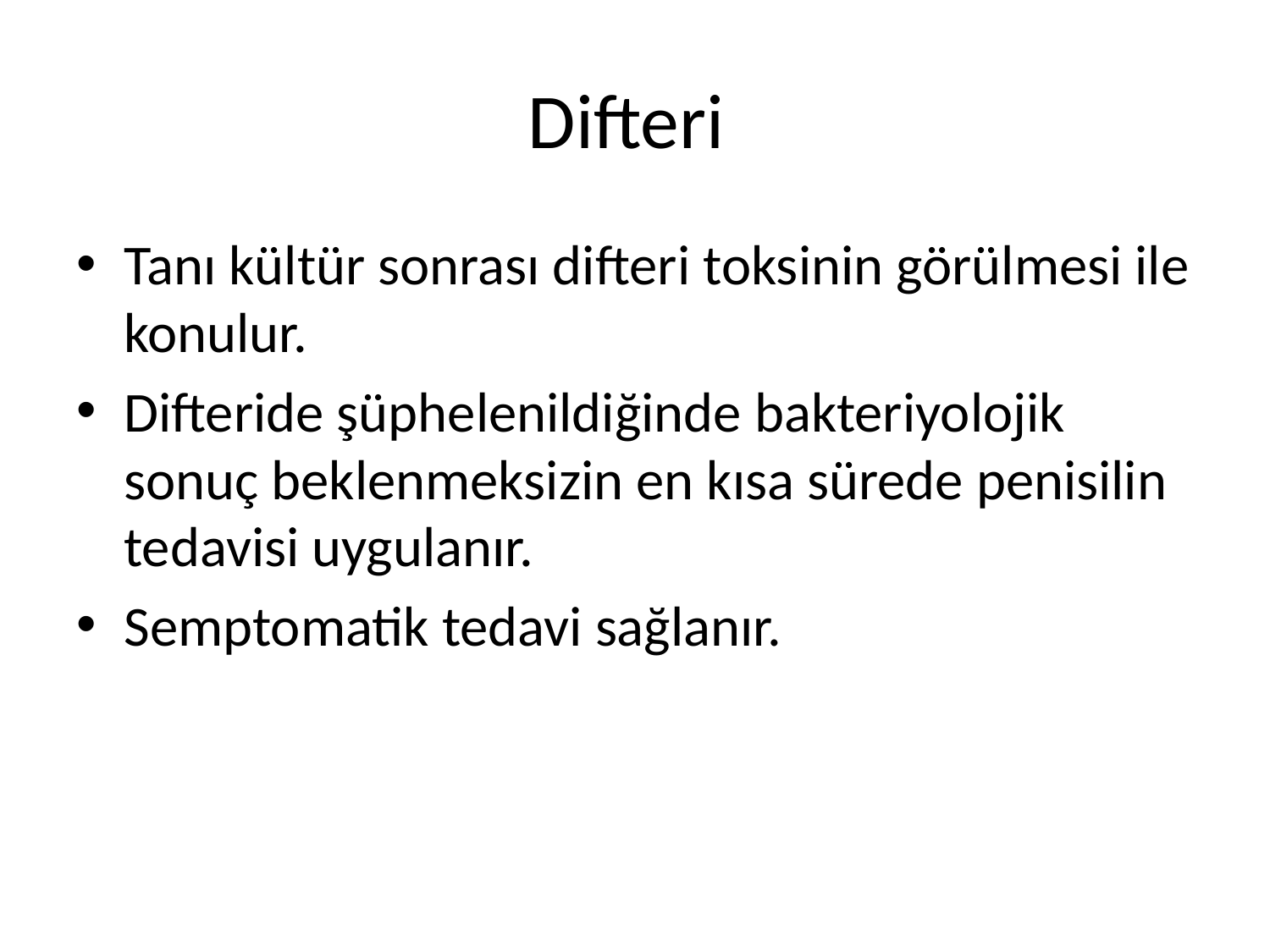

# Difteri
Tanı kültür sonrası difteri toksinin görülmesi ile konulur.
Difteride şüphelenildiğinde bakteriyolojik sonuç beklenmeksizin en kısa sürede penisilin tedavisi uygulanır.
Semptomatik tedavi sağlanır.